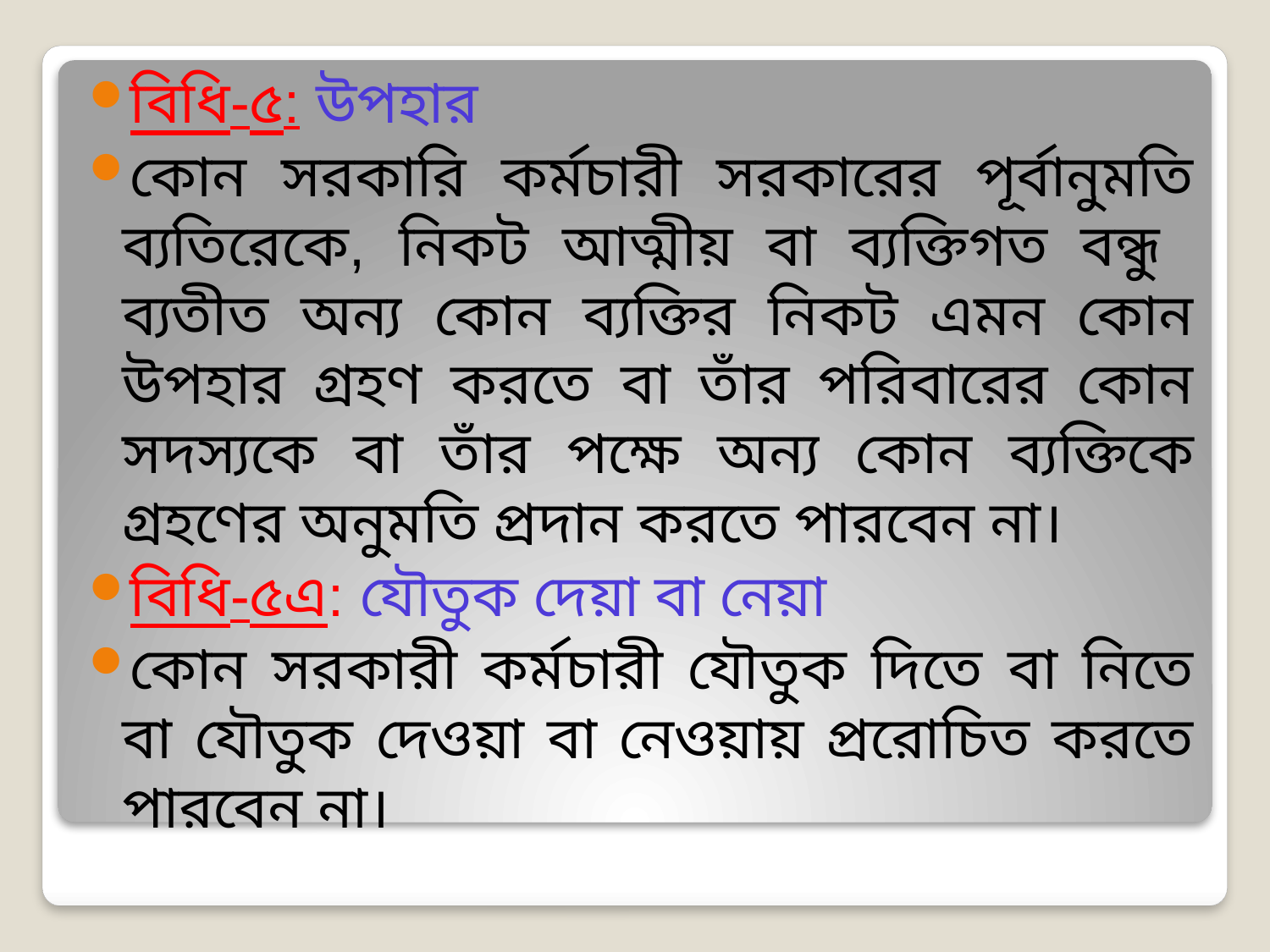

বিধি-৫: উপহার
কোন সরকারি কর্মচারী সরকারের পূর্বানুমতি ব্যতিরেকে, নিকট আত্মীয় বা ব্যক্তিগত বন্ধু  ব্যতীত অন্য কোন ব্যক্তির নিকট এমন কোন উপহার গ্রহণ করতে বা তাঁর পরিবারের কোন সদস্যকে বা তাঁর পক্ষে অন্য কোন ব্যক্তিকে গ্রহণের অনুমতি প্রদান করতে পারবেন না।
বিধি-৫এ: যৌতুক দেয়া বা নেয়া
কোন সরকারী কর্মচারী যৌতুক দিতে বা নিতে বা যৌতুক দেওয়া বা নেওয়ায় প্ররোচিত করতে পারবেন না।